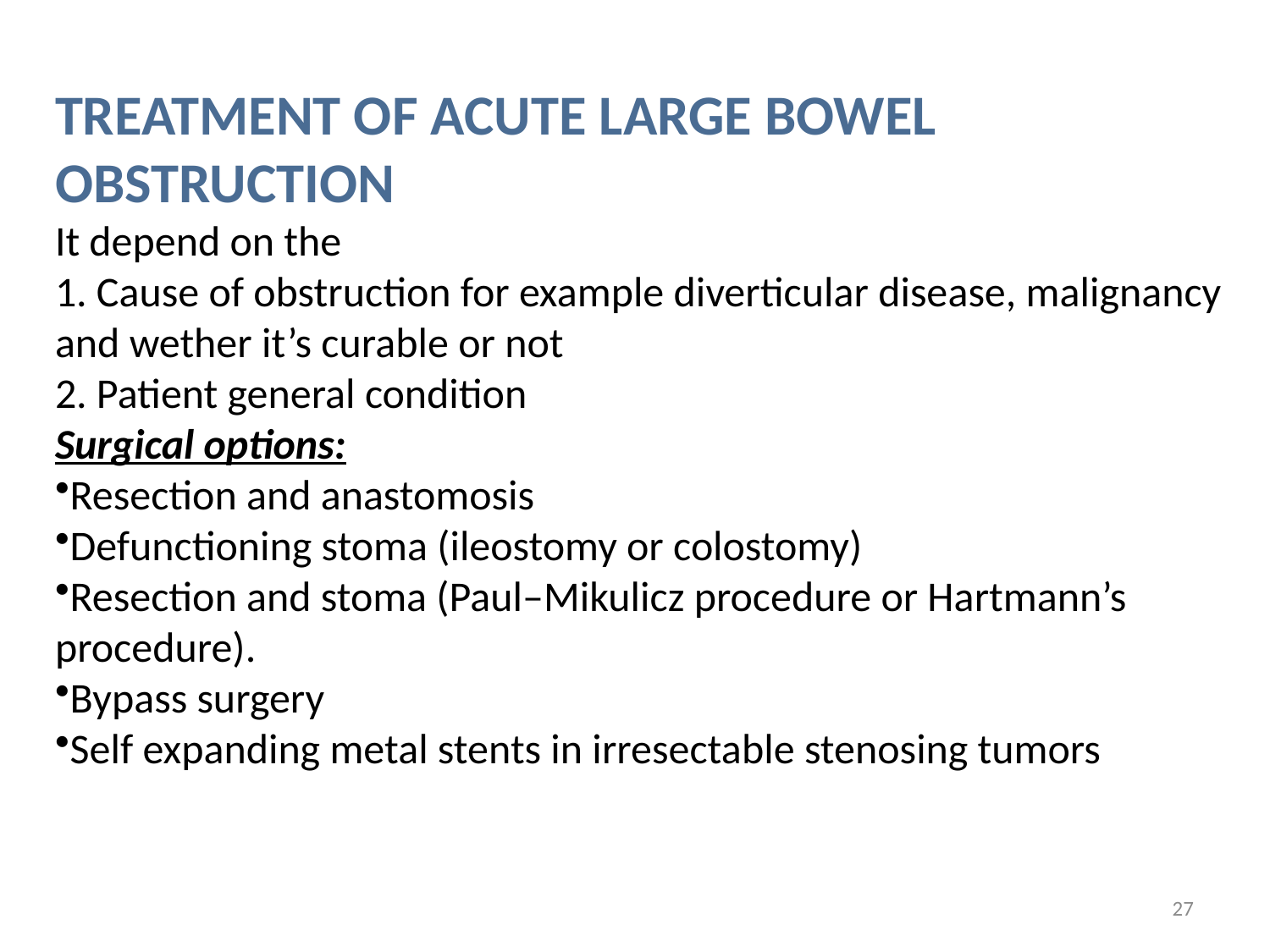

TREATMENT OF ACUTE LARGE BOWEL OBSTRUCTION
It depend on the
1. Cause of obstruction for example diverticular disease, malignancy and wether it’s curable or not
2. Patient general condition
Surgical options:
Resection and anastomosis
Defunctioning stoma (ileostomy or colostomy)
Resection and stoma (Paul–Mikulicz procedure or Hartmann’s procedure).
Bypass surgery
Self expanding metal stents in irresectable stenosing tumors

27